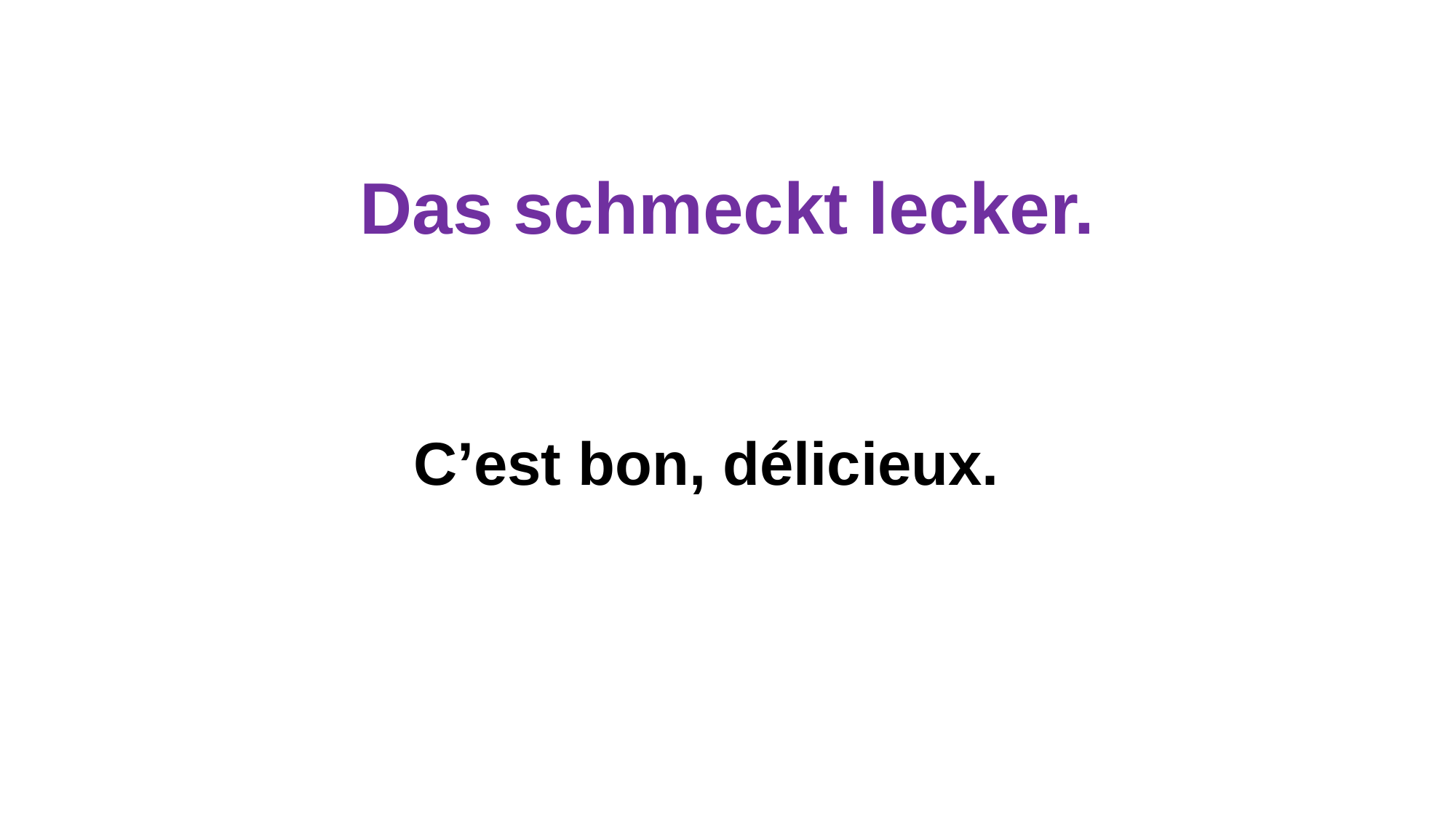

# Das schmeckt lecker.
C’est bon, délicieux.